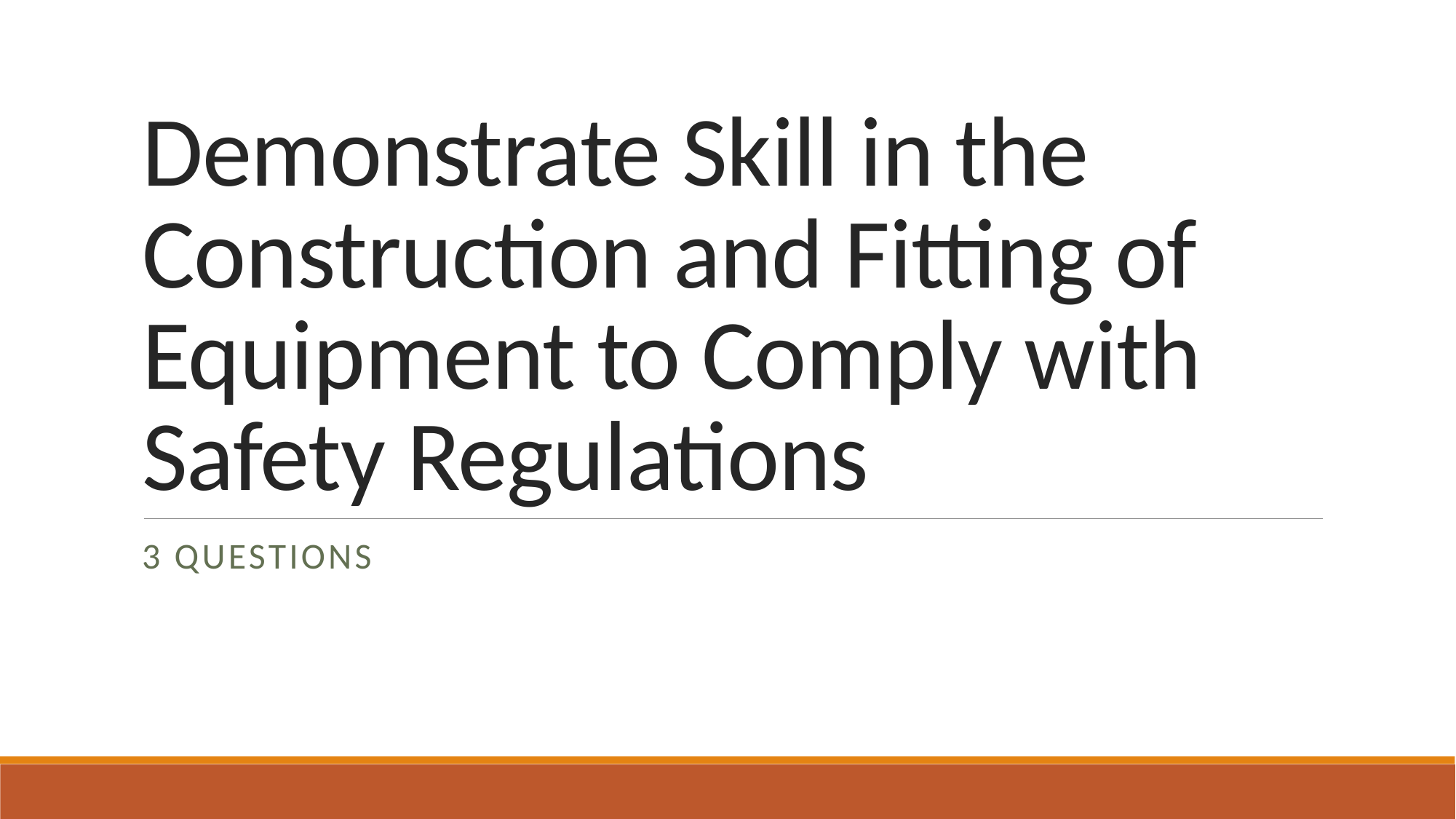

# Demonstrate Skill in the Construction and Fitting of Equipment to Comply with Safety Regulations
3 questions